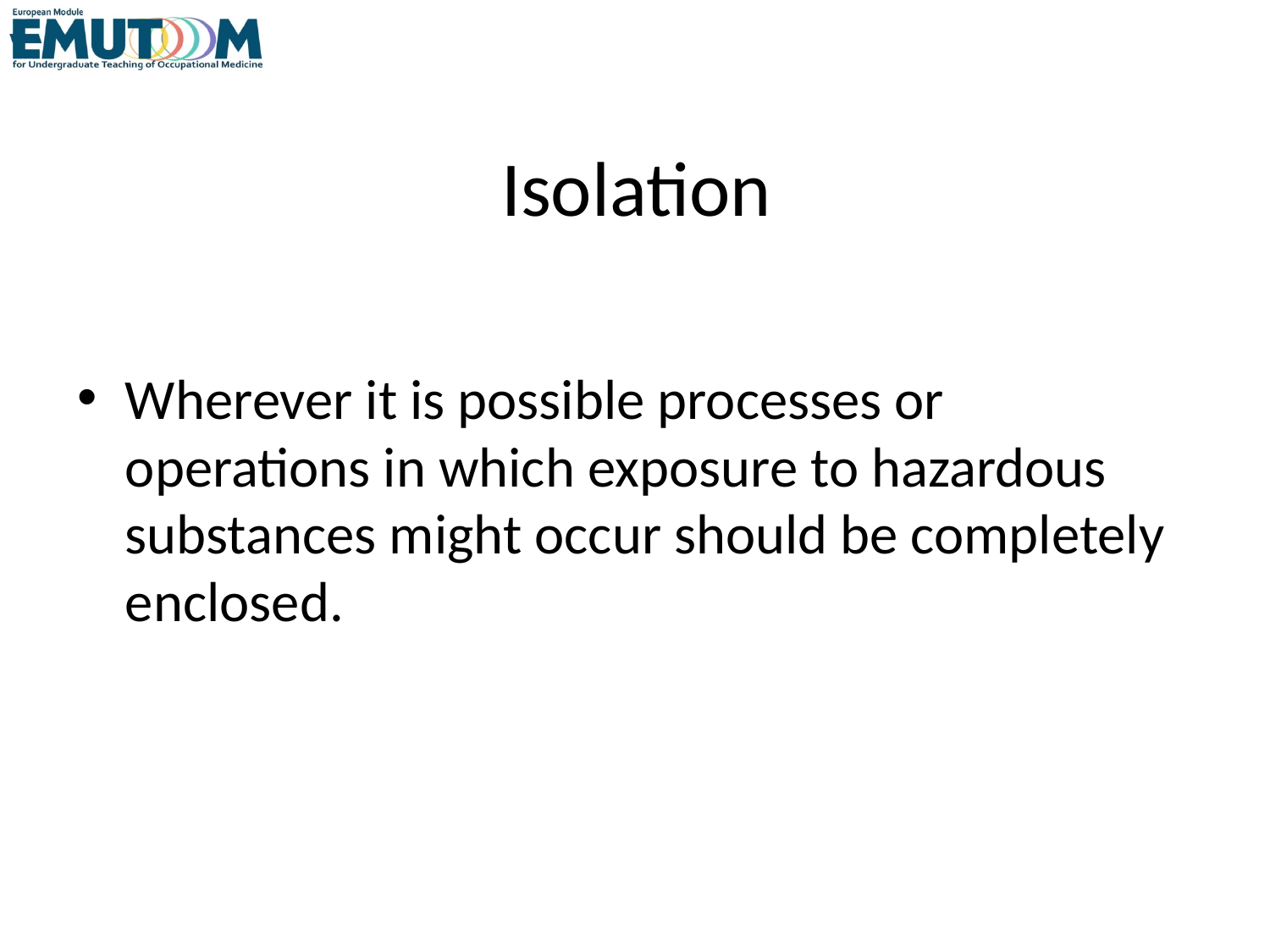

# Isolation
Wherever it is possible processes or operations in which exposure to hazardous substances might occur should be completely enclosed.